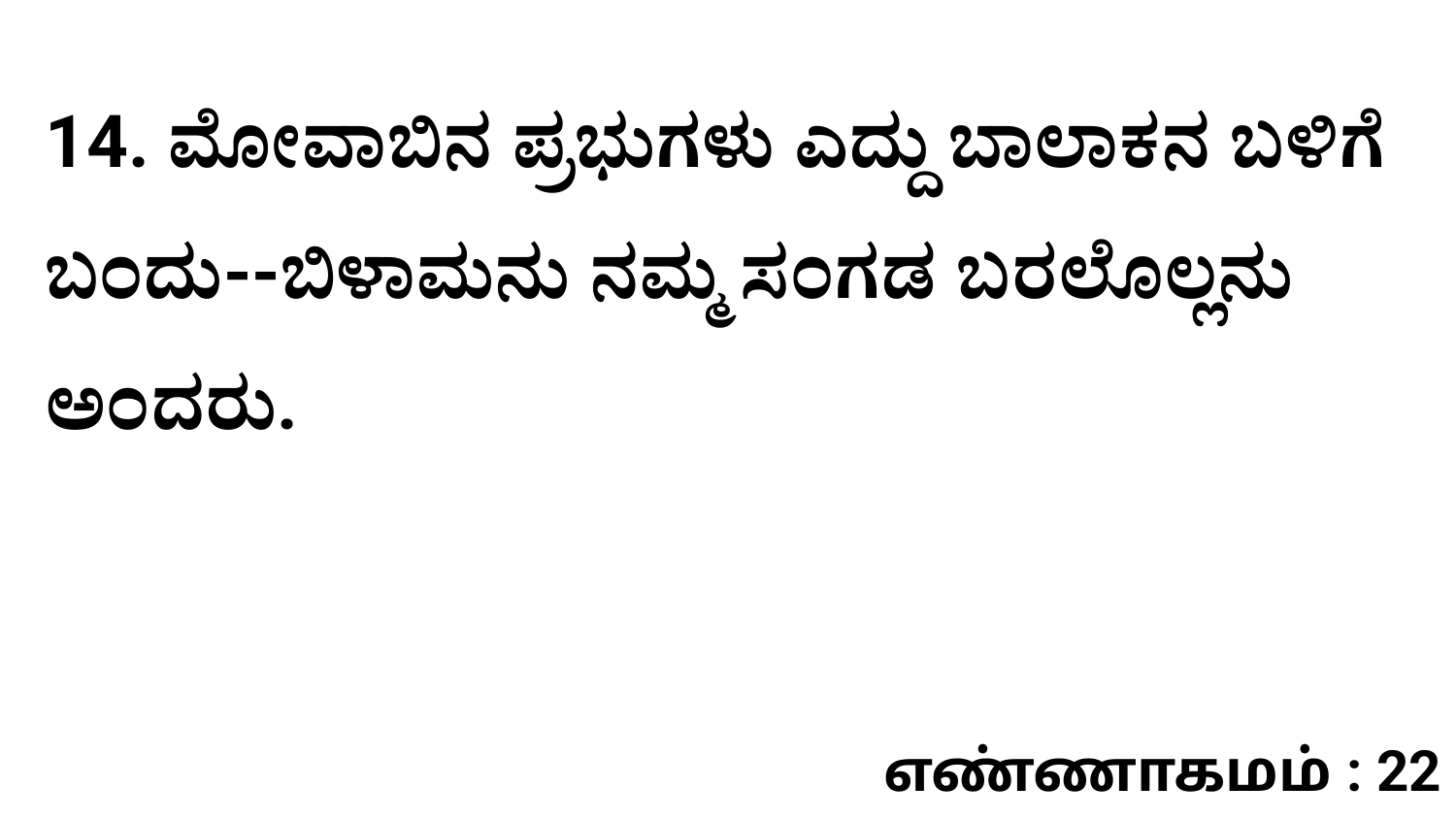

14. ಮೋವಾಬಿನ ಪ್ರಭುಗಳು ಎದ್ದು ಬಾಲಾಕನ ಬಳಿಗೆ ಬಂದು--ಬಿಳಾಮನು ನಮ್ಮ ಸಂಗಡ ಬರಲೊಲ್ಲನು ಅಂದರು.
எண்ணாகமம் : 22